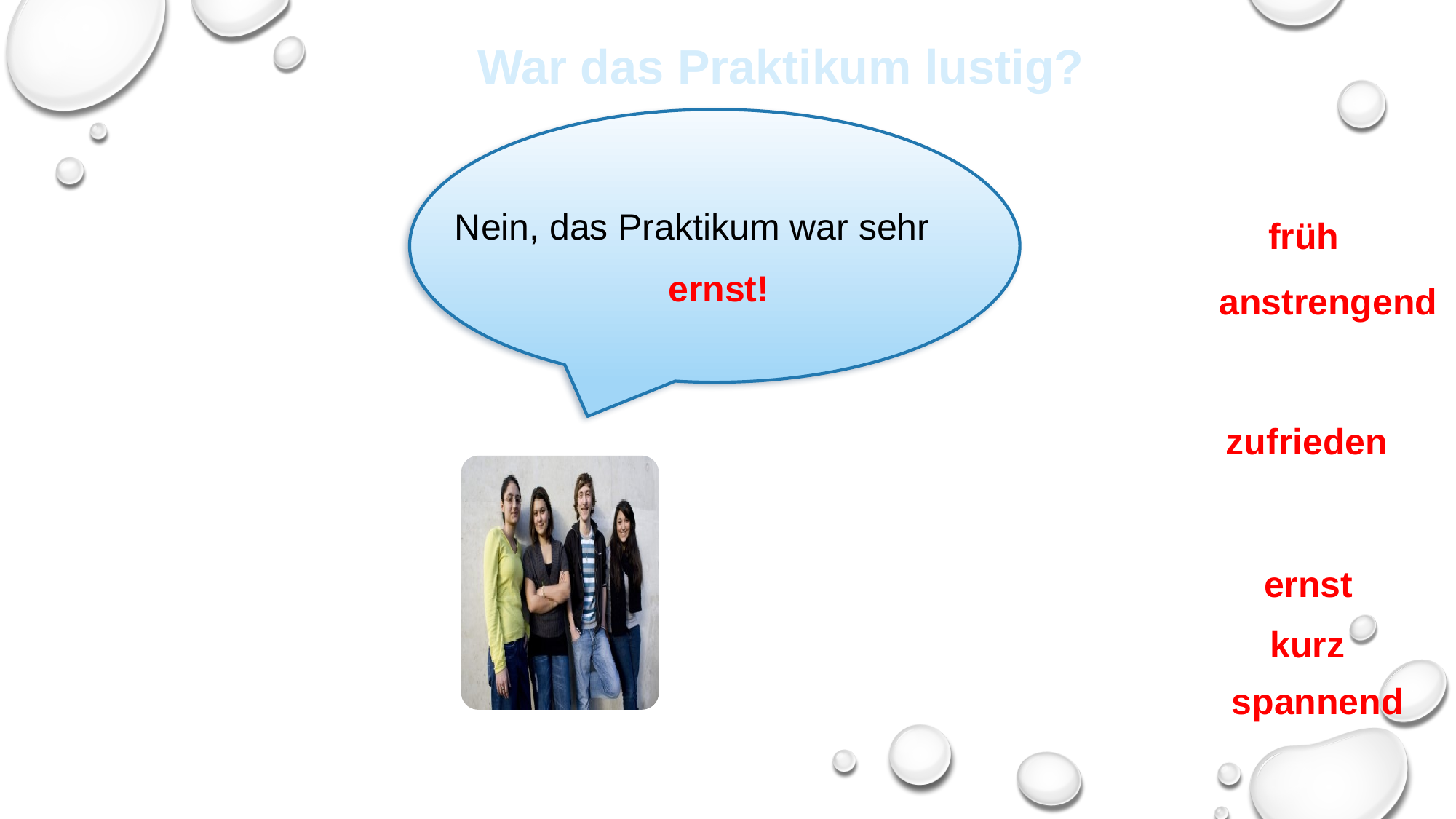

War das Praktikum lustig?

Nein, das Praktikum war sehr
früh
ernst!
anstrengend
zufrieden

ernst
kurz
spannend